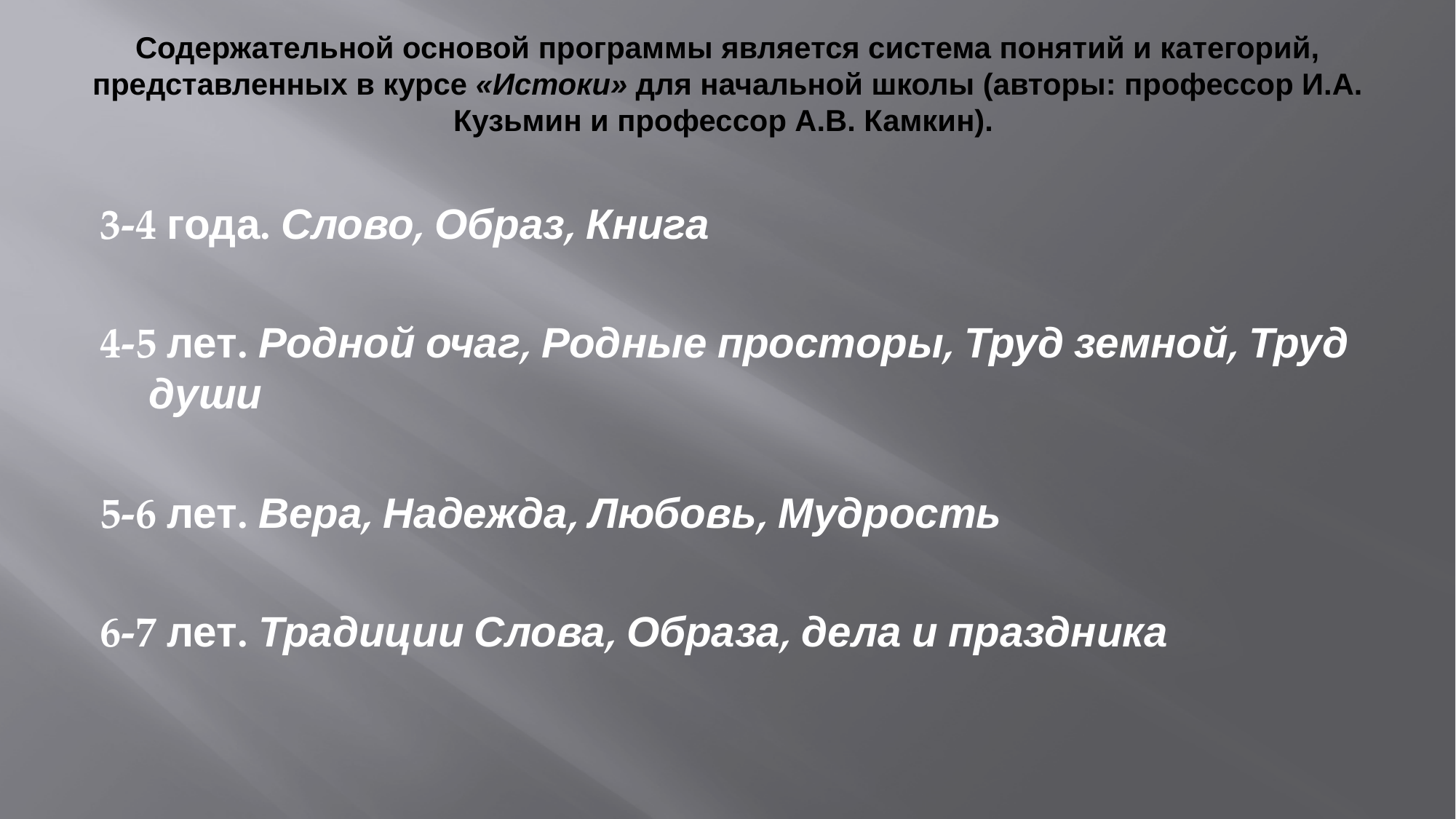

# Содержательной основой программы является система понятий и категорий, представленных в курсе «Истоки» для начальной школы (авторы: профессор И.А. Кузьмин и профессор А.В. Камкин).
3-4 года. Слово, Образ, Книга

4-5 лет. Родной очаг, Родные просторы, Труд земной, Труд души

5-6 лет. Вера, Надежда, Любовь, Мудрость

6-7 лет. Традиции Слова, Образа, дела и праздника